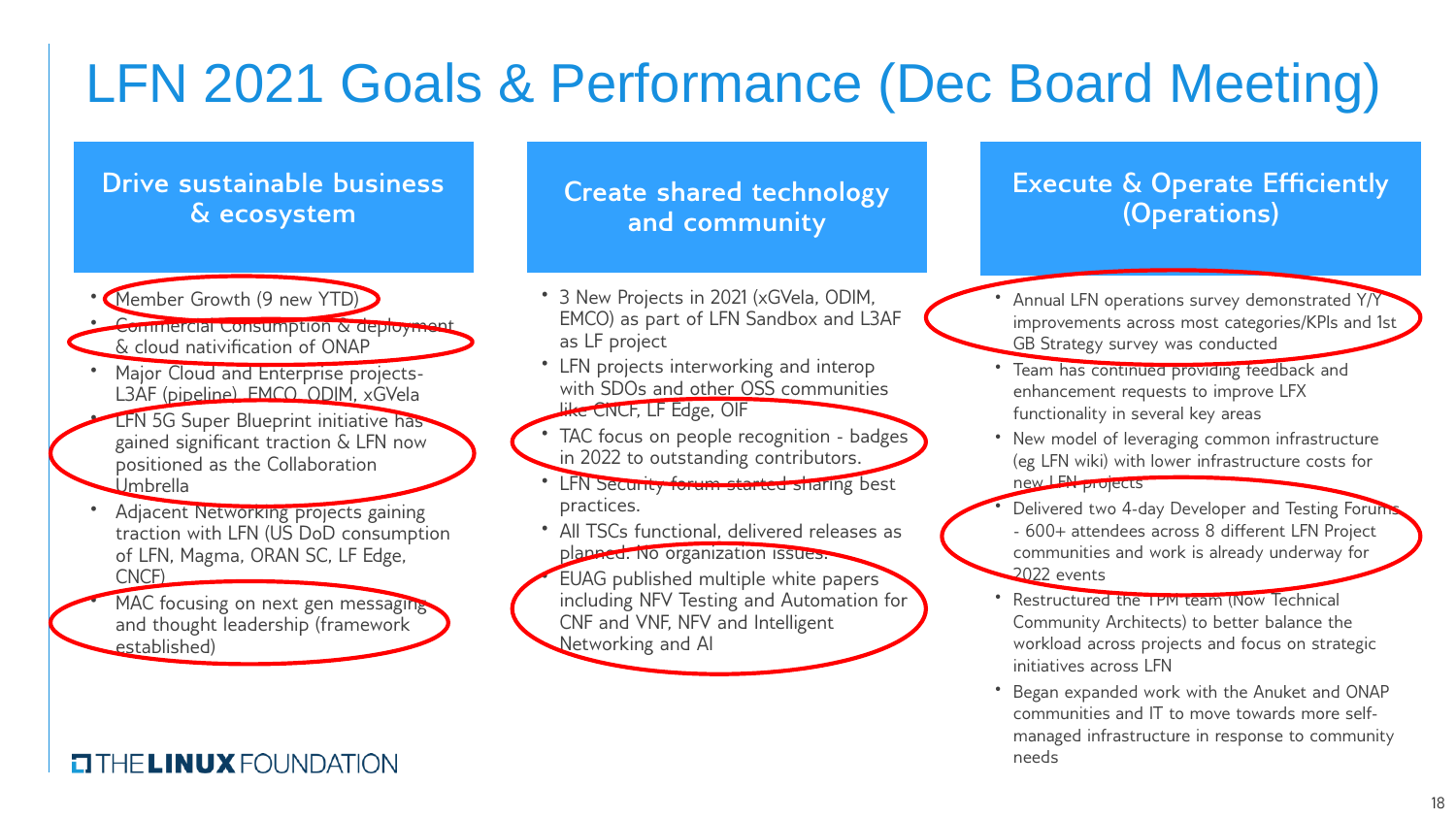

# LFN 2021 Goals & Performance (Dec Board Meeting)

Drive sustainable business & ecosystem

Create shared technology and community

Execute & Operate Efficiently (Operations)
3 New Projects in 2021 (xGVela, ODIM, EMCO) as part of LFN Sandbox and L3AF as LF project
LFN projects interworking and interop with SDOs and other OSS communities like CNCF, LF Edge, OIF
TAC focus on people recognition - badges in 2022 to outstanding contributors.
LFN Security forum started sharing best practices.
All TSCs functional, delivered releases as planned. No organization issues.
EUAG published multiple white papers including NFV Testing and Automation for CNF and VNF, NFV and Intelligent Networking and AI
Member Growth (9 new YTD)
Commercial Consumption & deployment & cloud nativification of ONAP
Major Cloud and Enterprise projects- L3AF (pipeline), EMCO, ODIM, xGVela
LFN 5G Super Blueprint initiative has gained significant traction & LFN now positioned as the Collaboration Umbrella
Adjacent Networking projects gaining traction with LFN (US DoD consumption of LFN, Magma, ORAN SC, LF Edge, CNCF)
MAC focusing on next gen messaging and thought leadership (framework established)
Annual LFN operations survey demonstrated Y/Y improvements across most categories/KPIs and 1st GB Strategy survey was conducted
Team has continued providing feedback and enhancement requests to improve LFX functionality in several key areas
New model of leveraging common infrastructure (eg LFN wiki) with lower infrastructure costs for new LFN projects
Delivered two 4-day Developer and Testing Forums - 600+ attendees across 8 different LFN Project communities and work is already underway for 2022 events
Restructured the TPM team (Now Technical Community Architects) to better balance the workload across projects and focus on strategic initiatives across LFN
Began expanded work with the Anuket and ONAP communities and IT to move towards more self-managed infrastructure in response to community needs

18